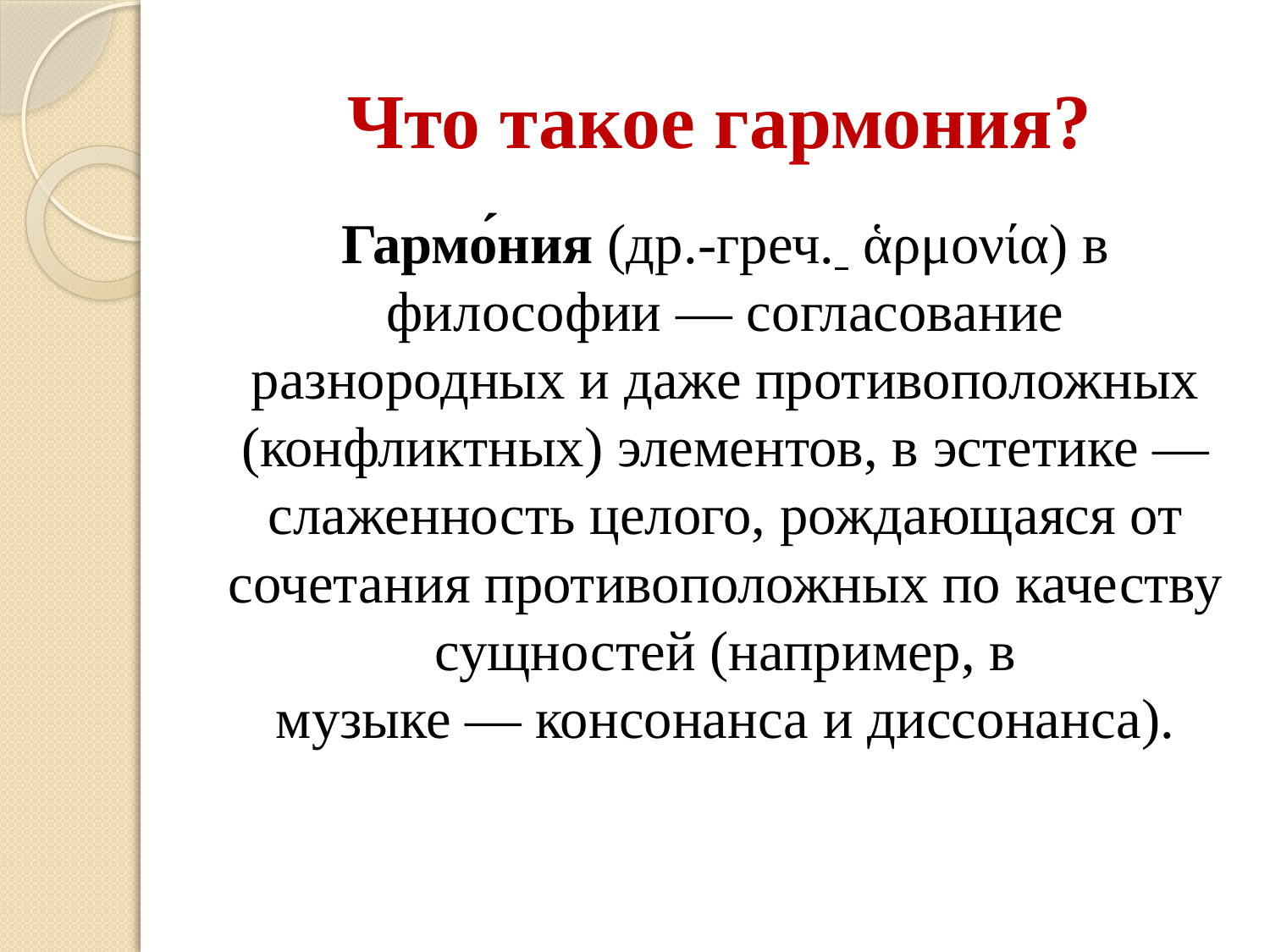

# Что такое гармония?
Гармо́ния (др.-греч.  ἁρμονία) в философии — согласование разнородных и даже противоположных (конфликтных) элементов, в эстетике — слаженность целого, рождающаяся от сочетания противоположных по качеству сущностей (например, в музыке — консонанса и диссонанса).